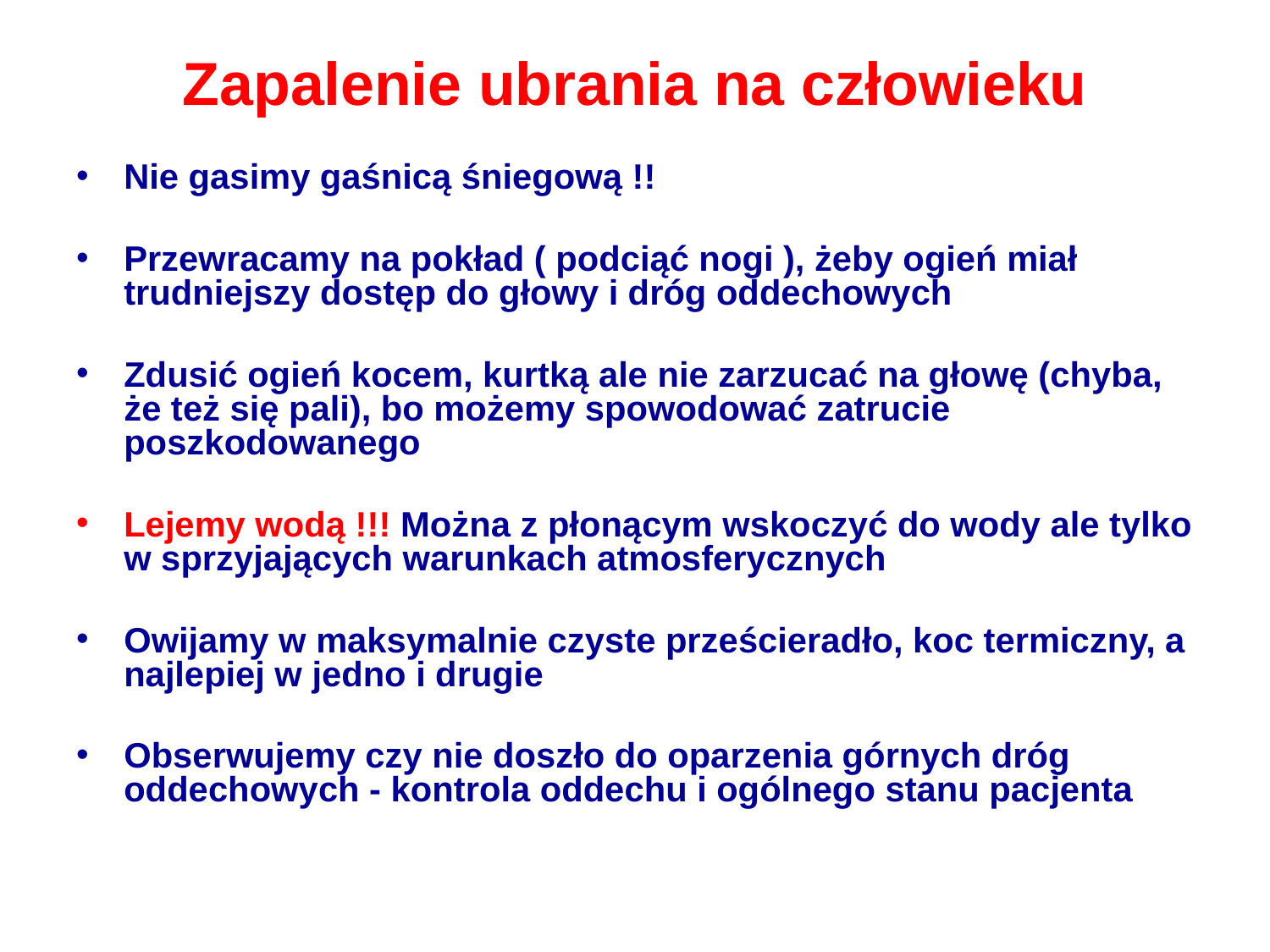

# Zapalenie ubrania na człowieku
Nie gasimy gaśnicą śniegową !!

Przewracamy na pokład ( podciąć nogi ), żeby ogień miał trudniejszy dostęp do głowy i dróg oddechowych

Zdusić ogień kocem, kurtką ale nie zarzucać na głowę (chyba, że też się pali), bo możemy spowodować zatrucie poszkodowanego

Lejemy wodą !!! Można z płonącym wskoczyć do wody ale tylko w sprzyjających warunkach atmosferycznych

Owijamy w maksymalnie czyste prześcieradło, koc termiczny, a najlepiej w jedno i drugie

Obserwujemy czy nie doszło do oparzenia górnych dróg oddechowych - kontrola oddechu i ogólnego stanu pacjenta